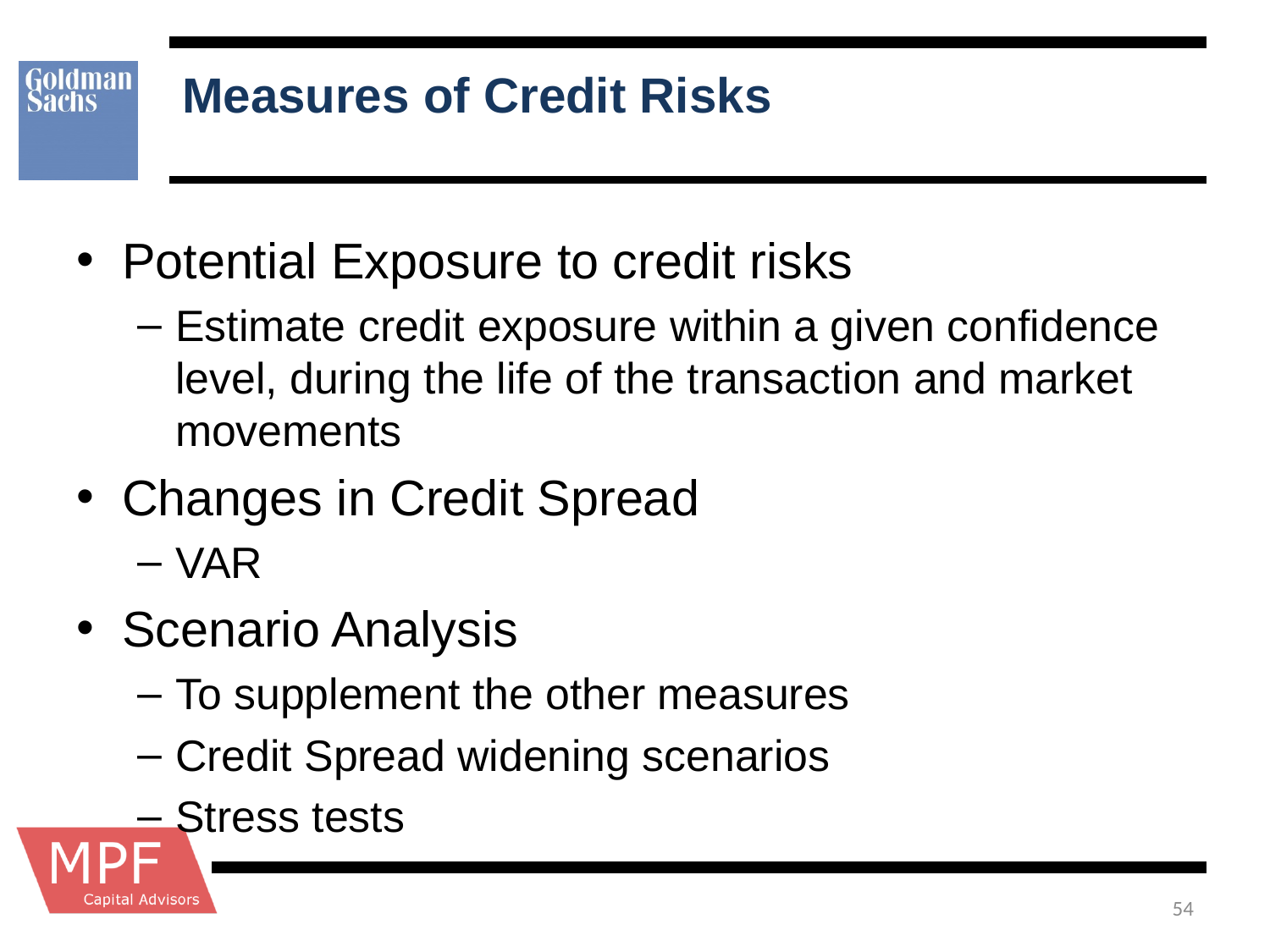

# Measures of Credit Risks
Potential Exposure to credit risks
Estimate credit exposure within a given confidence level, during the life of the transaction and market movements
Changes in Credit Spread
VAR
Scenario Analysis
To supplement the other measures
Credit Spread widening scenarios
Stress tests
54